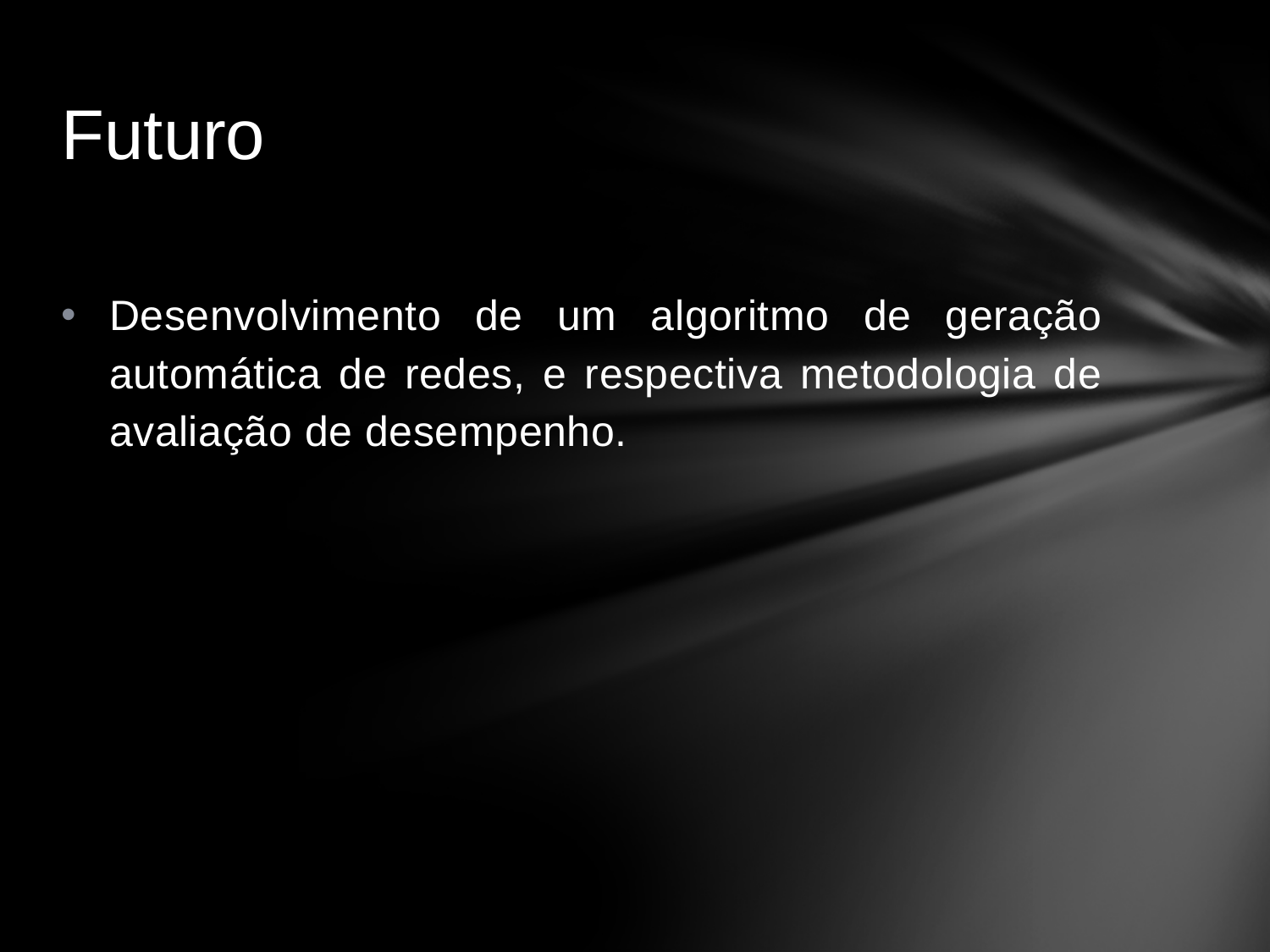

# Futuro

Desenvolvimento de um algoritmo de geração automática de redes, e respectiva metodologia de avaliação de desempenho.